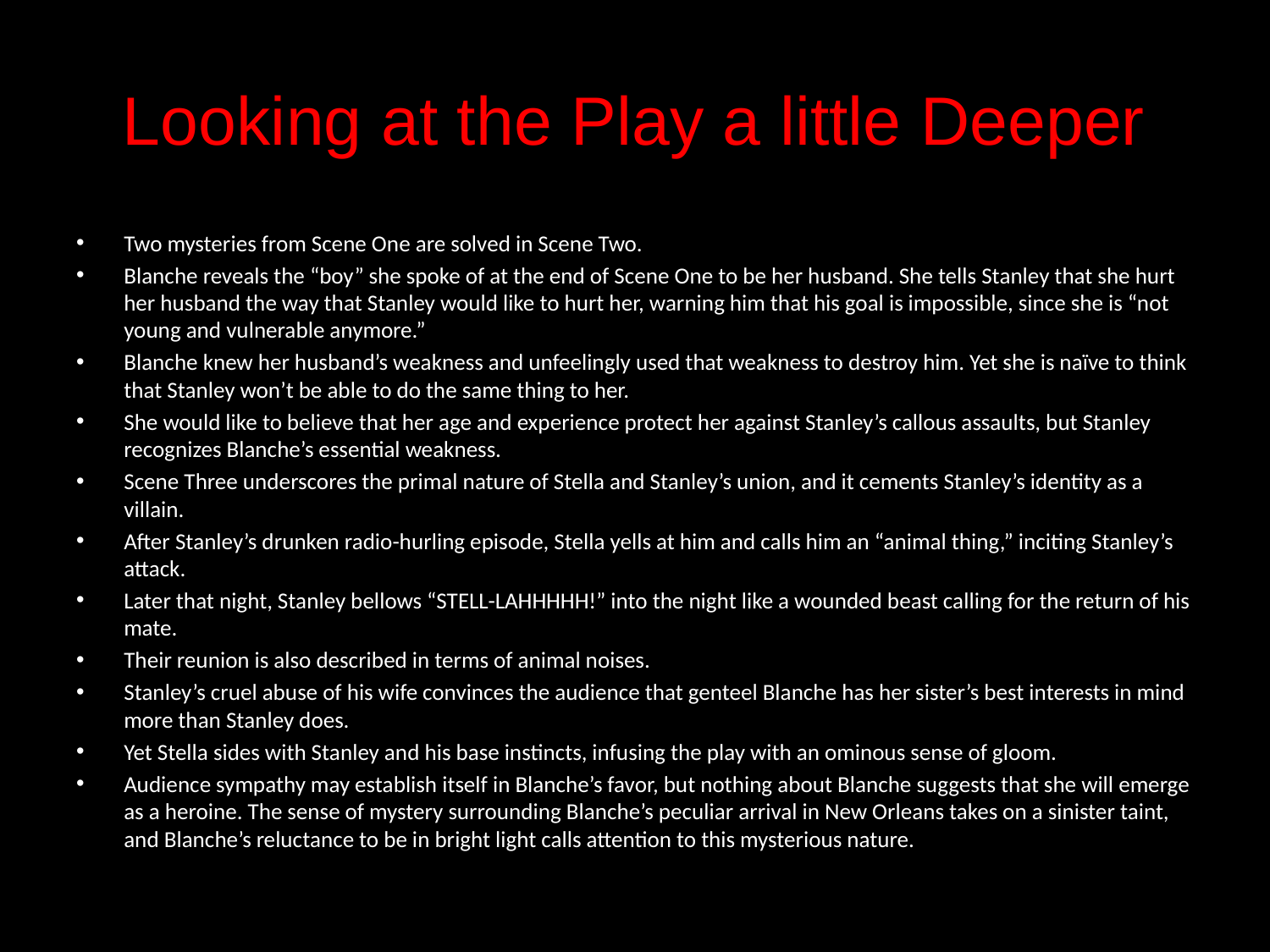

# Looking at the Play a little Deeper
Two mysteries from Scene One are solved in Scene Two.
Blanche reveals the “boy” she spoke of at the end of Scene One to be her husband. She tells Stanley that she hurt her husband the way that Stanley would like to hurt her, warning him that his goal is impossible, since she is “not young and vulnerable anymore.”
Blanche knew her husband’s weakness and unfeelingly used that weakness to destroy him. Yet she is naïve to think that Stanley won’t be able to do the same thing to her.
She would like to believe that her age and experience protect her against Stanley’s callous assaults, but Stanley recognizes Blanche’s essential weakness.
Scene Three underscores the primal nature of Stella and Stanley’s union, and it cements Stanley’s identity as a villain.
After Stanley’s drunken radio-hurling episode, Stella yells at him and calls him an “animal thing,” inciting Stanley’s attack.
Later that night, Stanley bellows “STELL-LAHHHHH!” into the night like a wounded beast calling for the return of his mate.
Their reunion is also described in terms of animal noises.
Stanley’s cruel abuse of his wife convinces the audience that genteel Blanche has her sister’s best interests in mind more than Stanley does.
Yet Stella sides with Stanley and his base instincts, infusing the play with an ominous sense of gloom.
Audience sympathy may establish itself in Blanche’s favor, but nothing about Blanche suggests that she will emerge as a heroine. The sense of mystery surrounding Blanche’s peculiar arrival in New Orleans takes on a sinister taint, and Blanche’s reluctance to be in bright light calls attention to this mysterious nature.